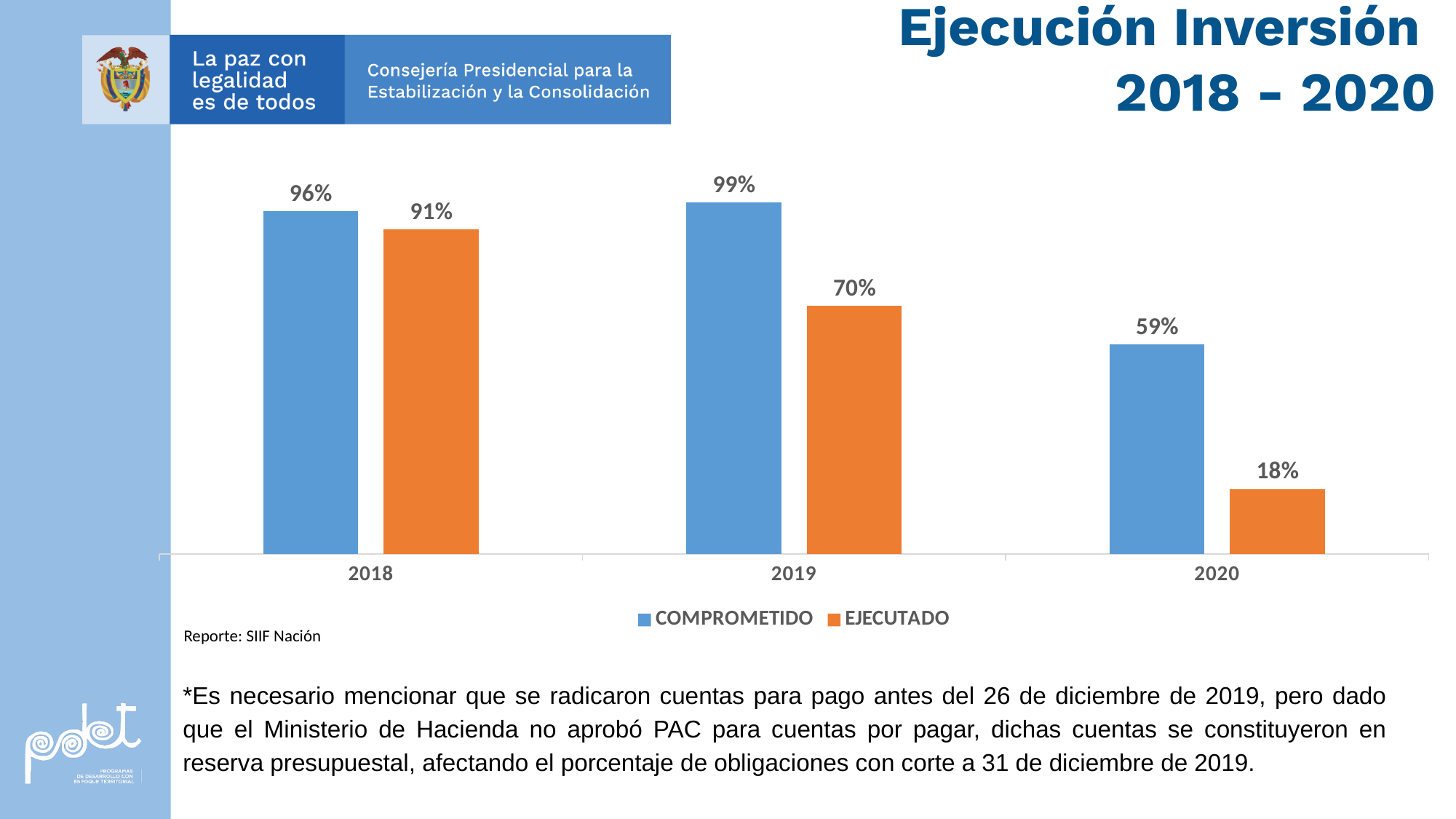

Ejecución Inversión
2018 - 2020

### Chart

| Category |  |  |
|---|---|---|
| 2018 | 0.9648804717139244 | 0.9135800588118782 |
| 2019 | 0.9897145755083282 | 0.6982836495031617 |
| 2020 | 0.5905882352941176 | 0.18357105674128057 |
Reporte: SIIF Nación
*Es necesario mencionar que se radicaron cuentas para pago antes del 26 de diciembre de 2019, pero dado que el Ministerio de Hacienda no aprobó PAC para cuentas por pagar, dichas cuentas se constituyeron en reserva presupuestal, afectando el porcentaje de obligaciones con corte a 31 de diciembre de 2019.